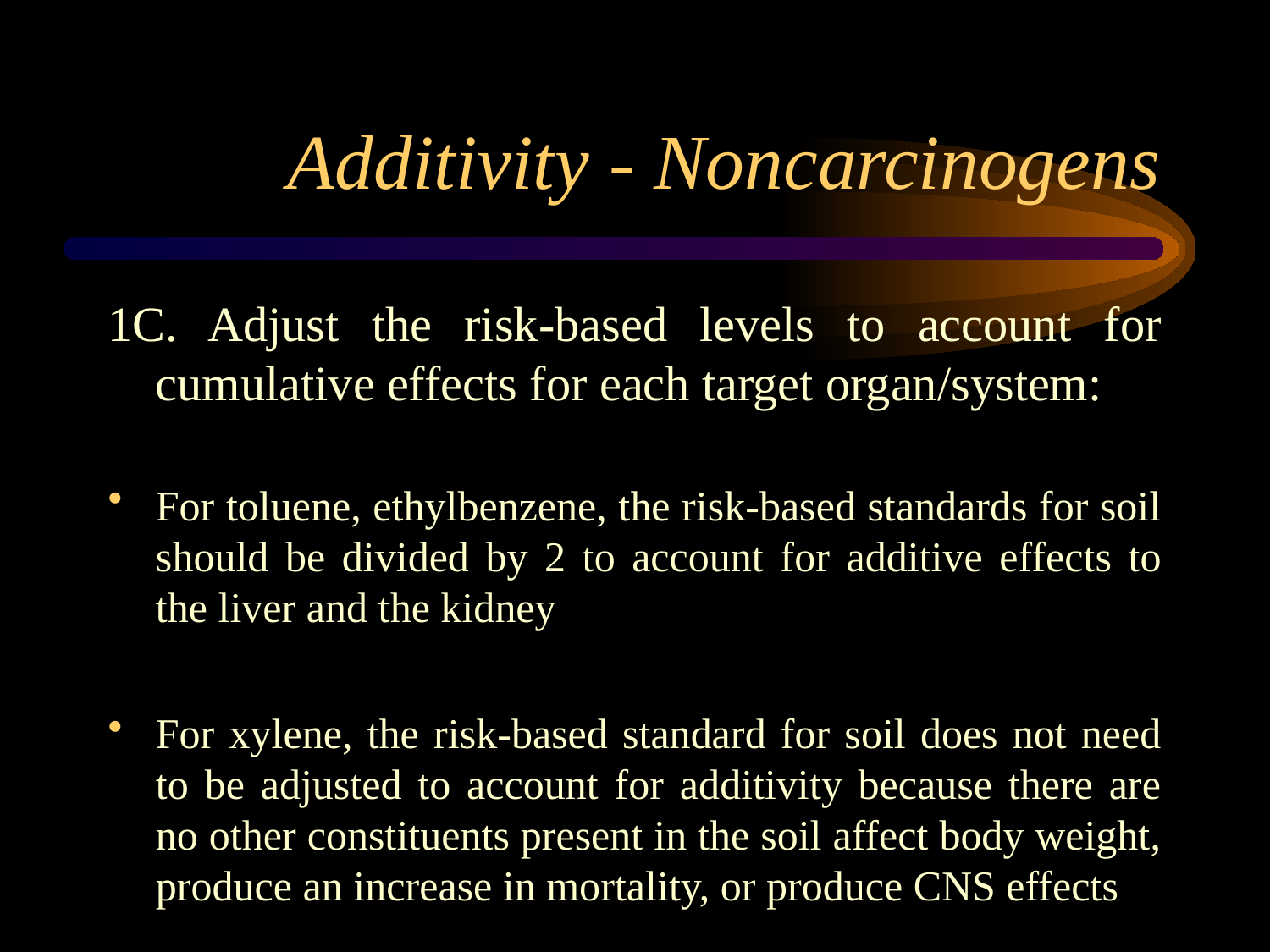

# Additivity - Noncarcinogens
1C. Adjust the risk-based levels to account for cumulative effects for each target organ/system:

For toluene, ethylbenzene, the risk-based standards for soil should be divided by 2 to account for additive effects to the liver and the kidney

For xylene, the risk-based standard for soil does not need to be adjusted to account for additivity because there are no other constituents present in the soil affect body weight, produce an increase in mortality, or produce CNS effects